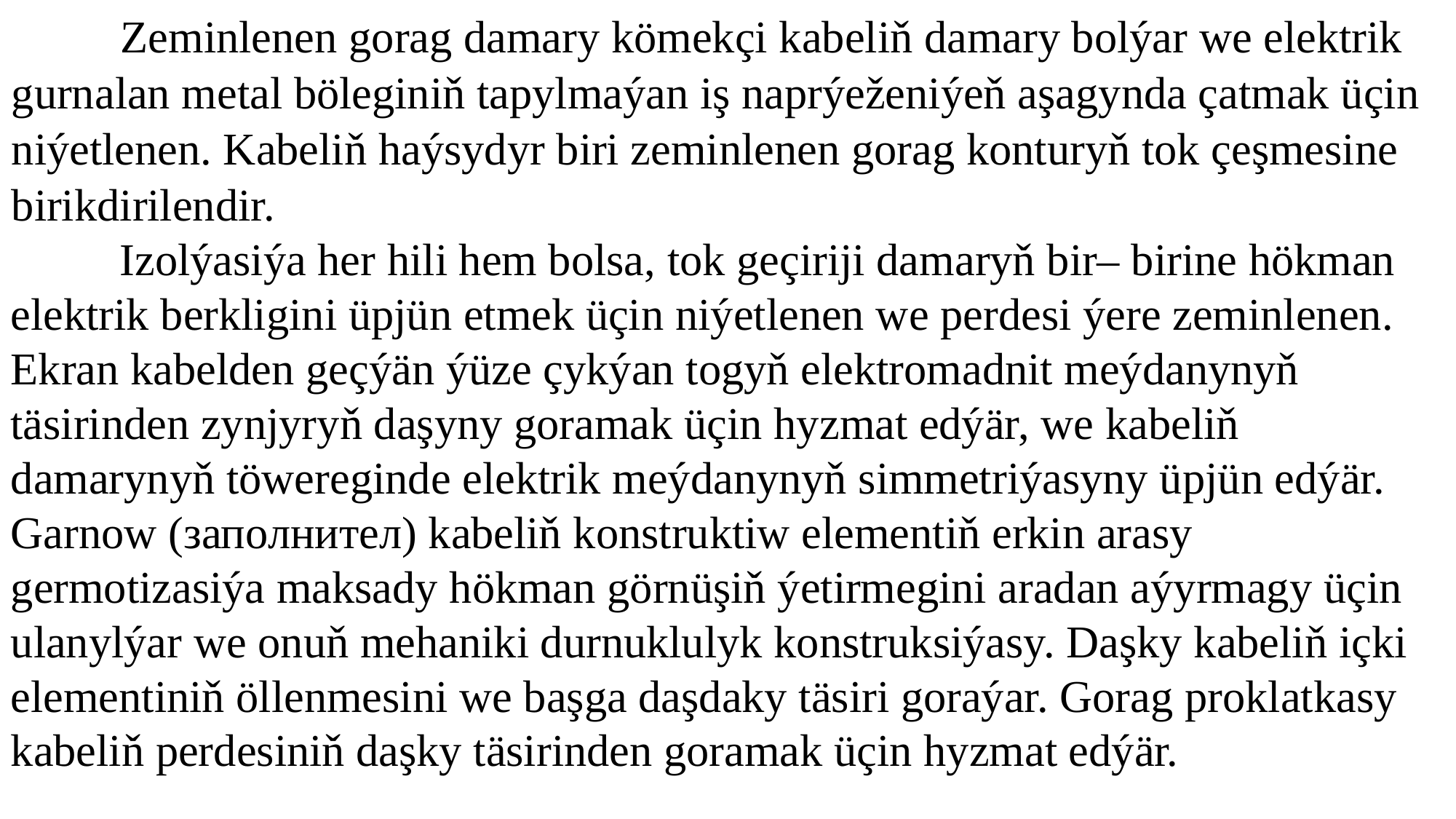

Zeminlenen gorag damary kömekçi kabeliň damary bolýar we elektrik gurnalan metal böleginiň tapylmaýan iş naprýeženiýeň aşagynda çatmak üçin niýetlenen. Kabeliň haýsydyr biri zeminlenen gorag konturyň tok çeşmesine birikdirilendir.
	Izolýasiýa her hili hem bolsa, tok geçiriji damaryň bir– birine hökman elektrik berkligini üpjün etmek üçin niýetlenen we perdesi ýere zeminlenen. Ekran kabelden geçýän ýüze çykýan togyň elektromadnit meýdanynyň täsirinden zynjyryň daşyny goramak üçin hyzmat edýär, we kabeliň damarynyň töwereginde elektrik meýdanynyň simmetriýasyny üpjün edýär. Garnow (заполнител) kabeliň konstruktiw elementiň erkin arasy germotizasiýa maksady hökman görnüşiň ýetirmegini aradan aýyrmagy üçin ulanylýar we onuň mehaniki durnuklulyk konstruksiýasy. Daşky kabeliň içki elementiniň öllenmesini we başga daşdaky täsiri goraýar. Gorag proklatkasy kabeliň perdesiniň daşky täsirinden goramak üçin hyzmat edýär.